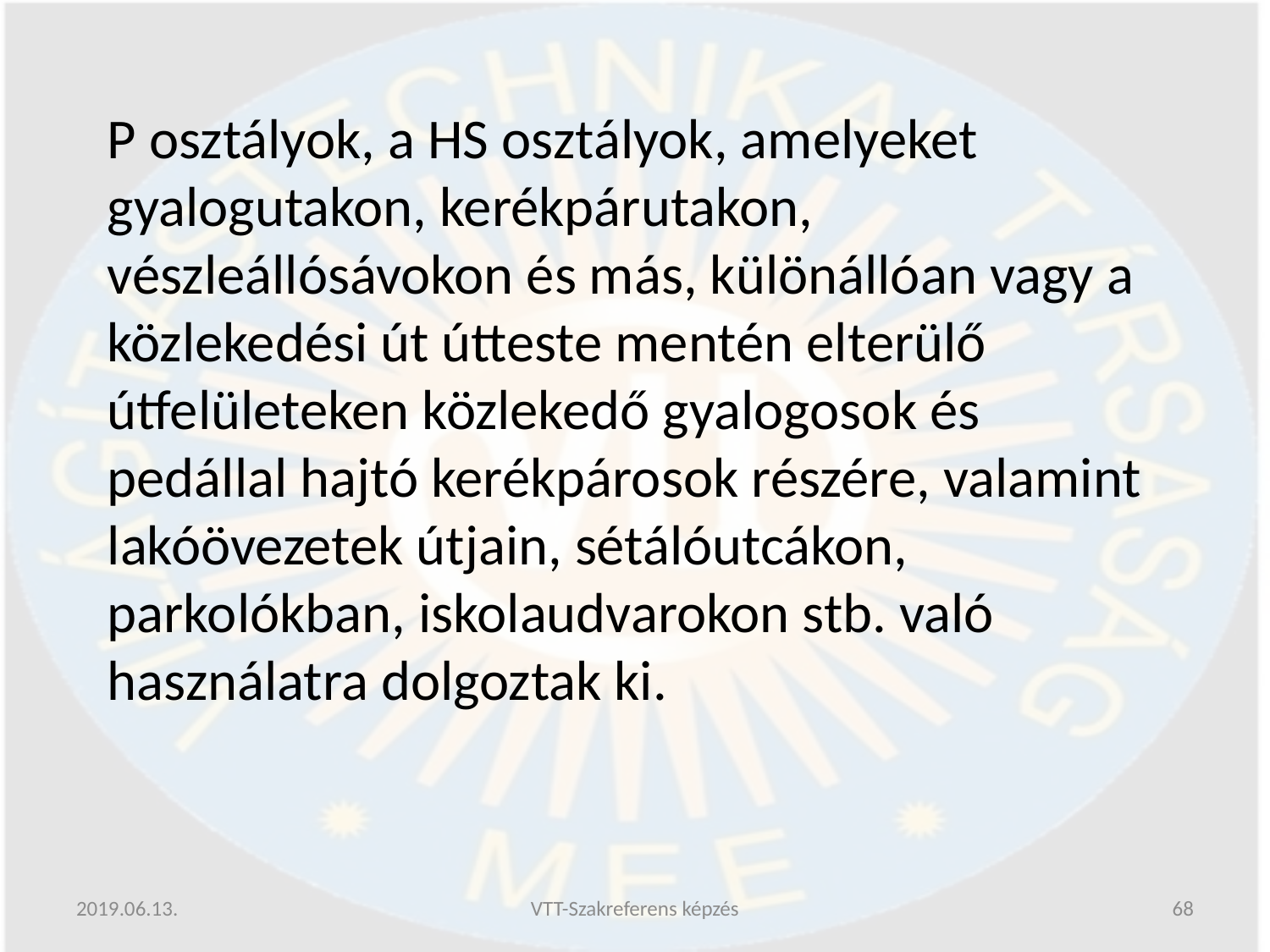

P osztályok, a HS osztályok, amelyeket gyalogutakon, kerékpárutakon, vészleállósávokon és más, különállóan vagy a közlekedési út útteste mentén elterülő útfelületeken közlekedő gyalogosok és pedállal hajtó kerékpárosok részére, valamint lakóövezetek útjain, sétálóutcákon, parkolókban, iskolaudvarokon stb. való használatra dolgoztak ki.
2019.06.13.
VTT-Szakreferens képzés
68